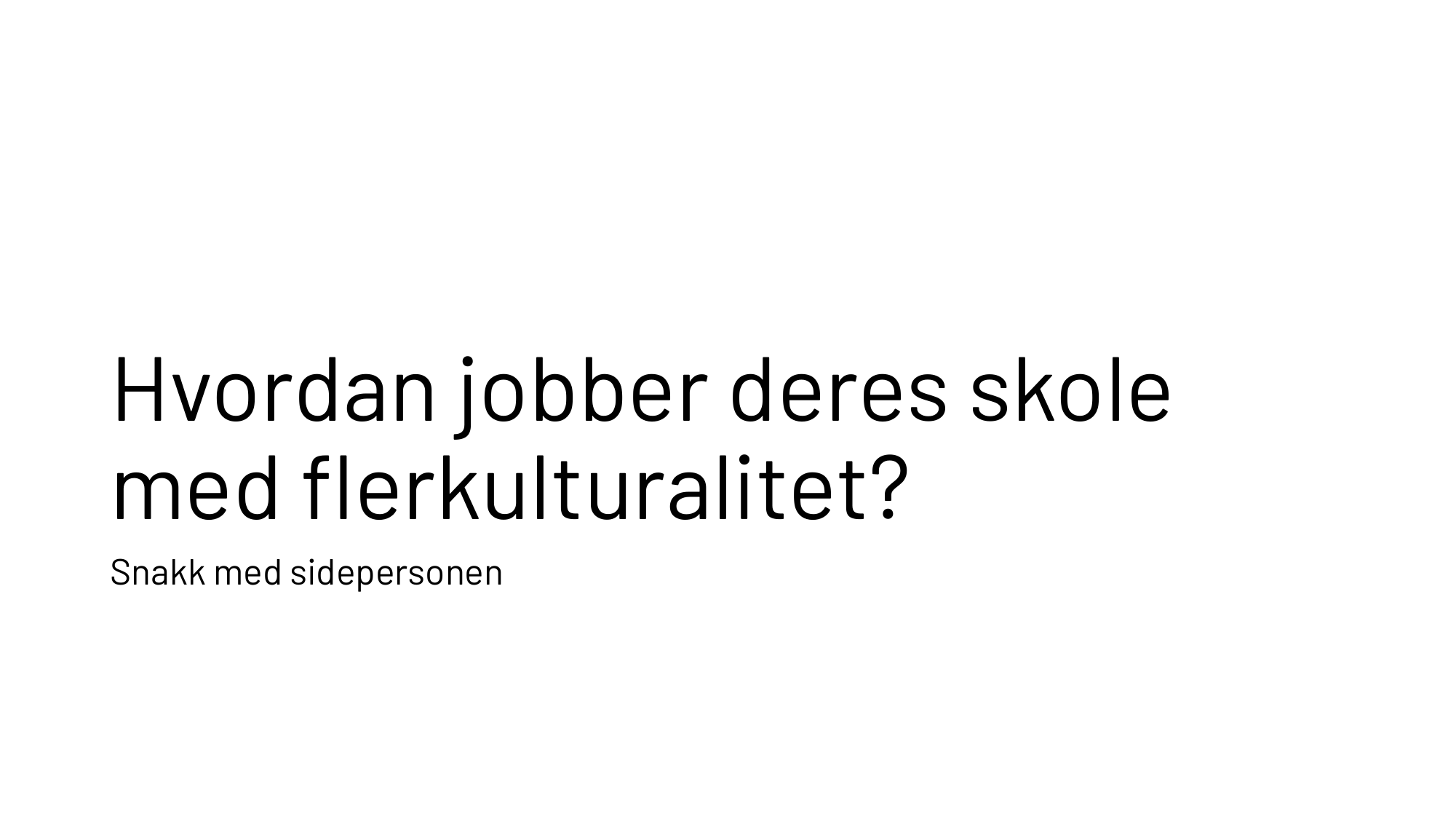

# Hvordan jobber deres skole med flerkulturalitet?
Snakk med sidepersonen